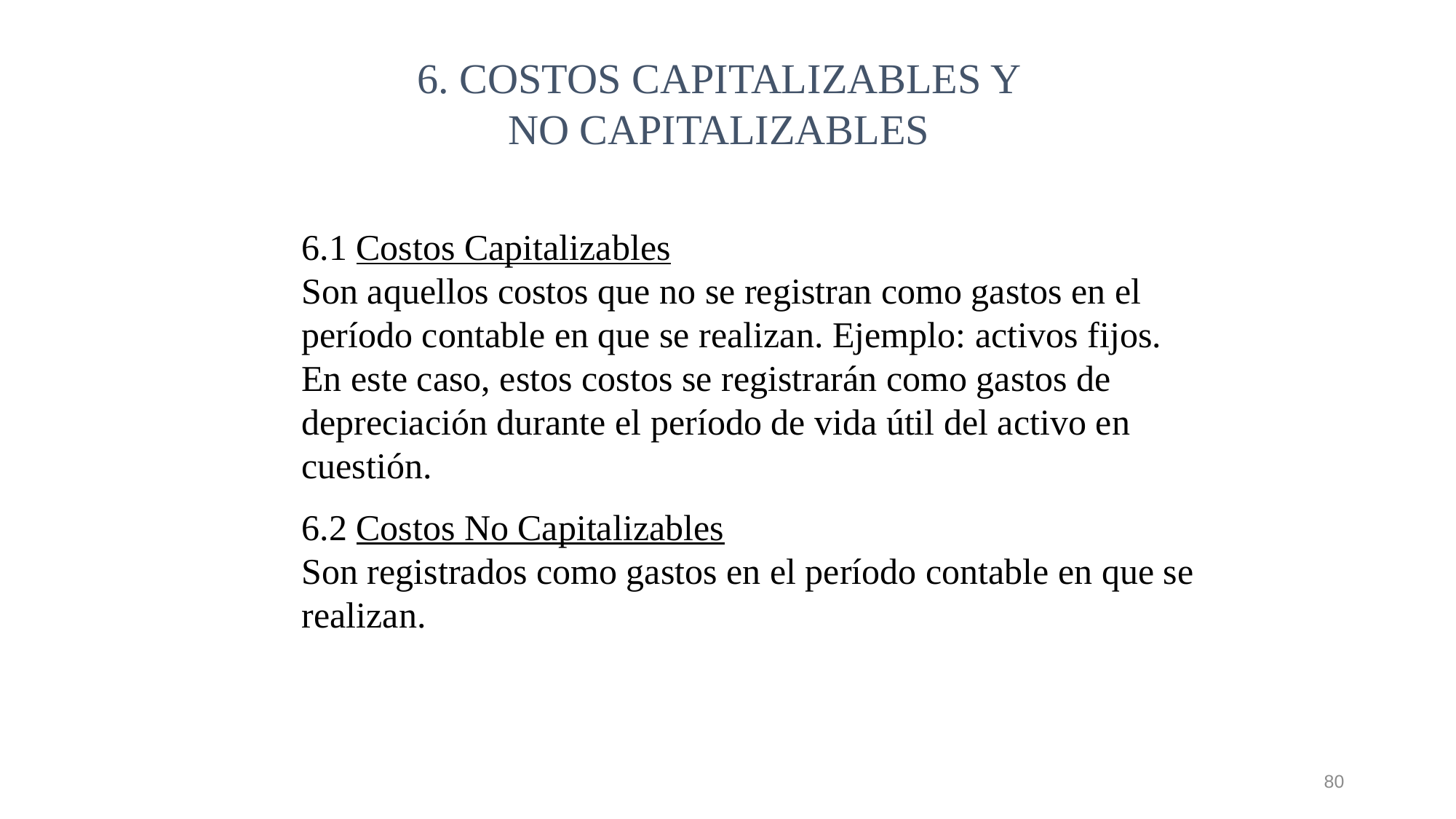

6. COSTOS CAPITALIZABLES Y NO CAPITALIZABLES
6.1 Costos Capitalizables				            Son aquellos costos que no se registran como gastos en el período contable en que se realizan. Ejemplo: activos fijos. En este caso, estos costos se registrarán como gastos de depreciación durante el período de vida útil del activo en cuestión.
6.2 Costos No Capitalizables 				            Son registrados como gastos en el período contable en que se realizan.
80